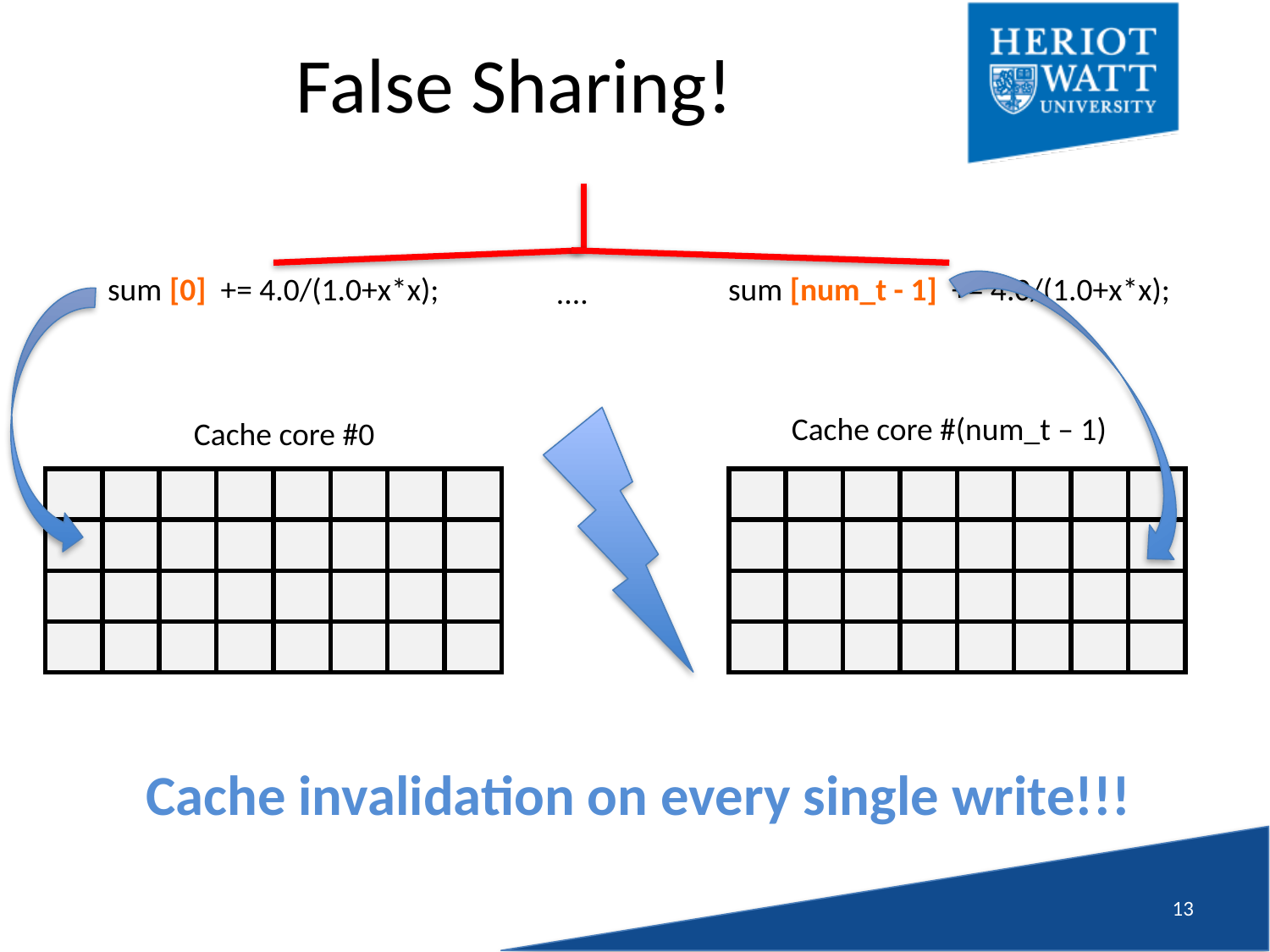

# False Sharing!

sum [0]  += 4.0/(1.0+x*x);
sum [num_t - 1]  += 4.0/(1.0+x*x);
....

Cache core #(num_t – 1)
Cache core #0

|  |  |  |  |  |  |  |  |
| --- | --- | --- | --- | --- | --- | --- | --- |
|  |  |  |  |  |  |  |  |
|  |  |  |  |  |  |  |  |
|  |  |  |  |  |  |  |  |
|  |  |  |  |  |  |  |  |
| --- | --- | --- | --- | --- | --- | --- | --- |
|  |  |  |  |  |  |  |  |
|  |  |  |  |  |  |  |  |
|  |  |  |  |  |  |  |  |
Cache invalidation on every single write!!!
13